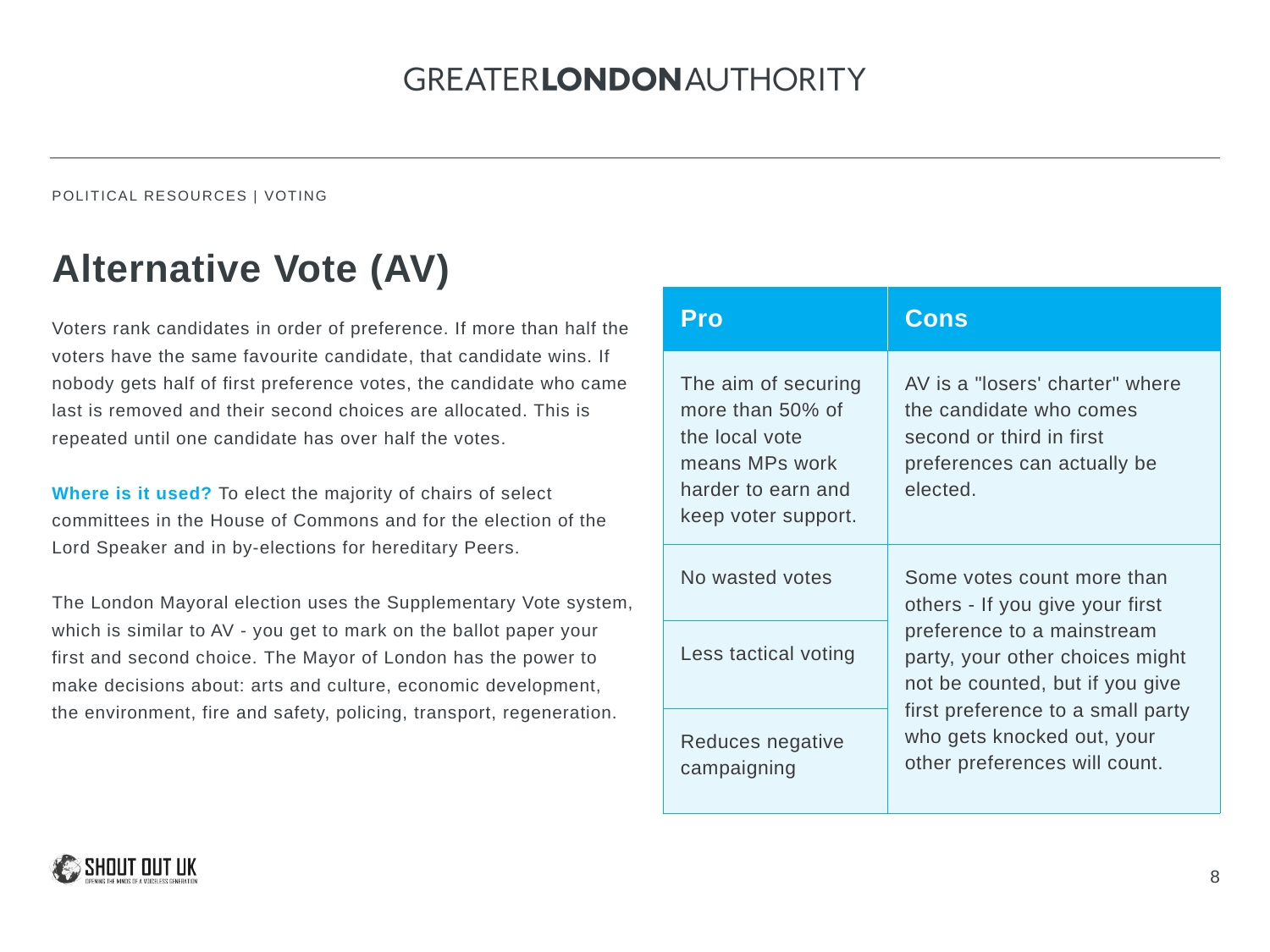

Alternative Vote (AV)
| Pro | Cons |
| --- | --- |
| The aim of securing more than 50% of the local vote means MPs work harder to earn and keep voter support. | AV is a "losers' charter" where the candidate who comes second or third in first preferences can actually be elected. |
| No wasted votes | Some votes count more than others - If you give your first preference to a mainstream party, your other choices might not be counted, but if you give first preference to a small party who gets knocked out, your other preferences will count. |
| Less tactical voting |  |
| Reduces negative campaigning |  |
Voters rank candidates in order of preference. If more than half the voters have the same favourite candidate, that candidate wins. If nobody gets half of first preference votes, the candidate who came last is removed and their second choices are allocated. This is repeated until one candidate has over half the votes.

Where is it used? To elect the majority of chairs of select committees in the House of Commons and for the election of the Lord Speaker and in by-elections for hereditary Peers.

The London Mayoral election uses the Supplementary Vote system, which is similar to AV - you get to mark on the ballot paper your first and second choice. The Mayor of London has the power to make decisions about: arts and culture, economic development, the environment, fire and safety, policing, transport, regeneration.

8